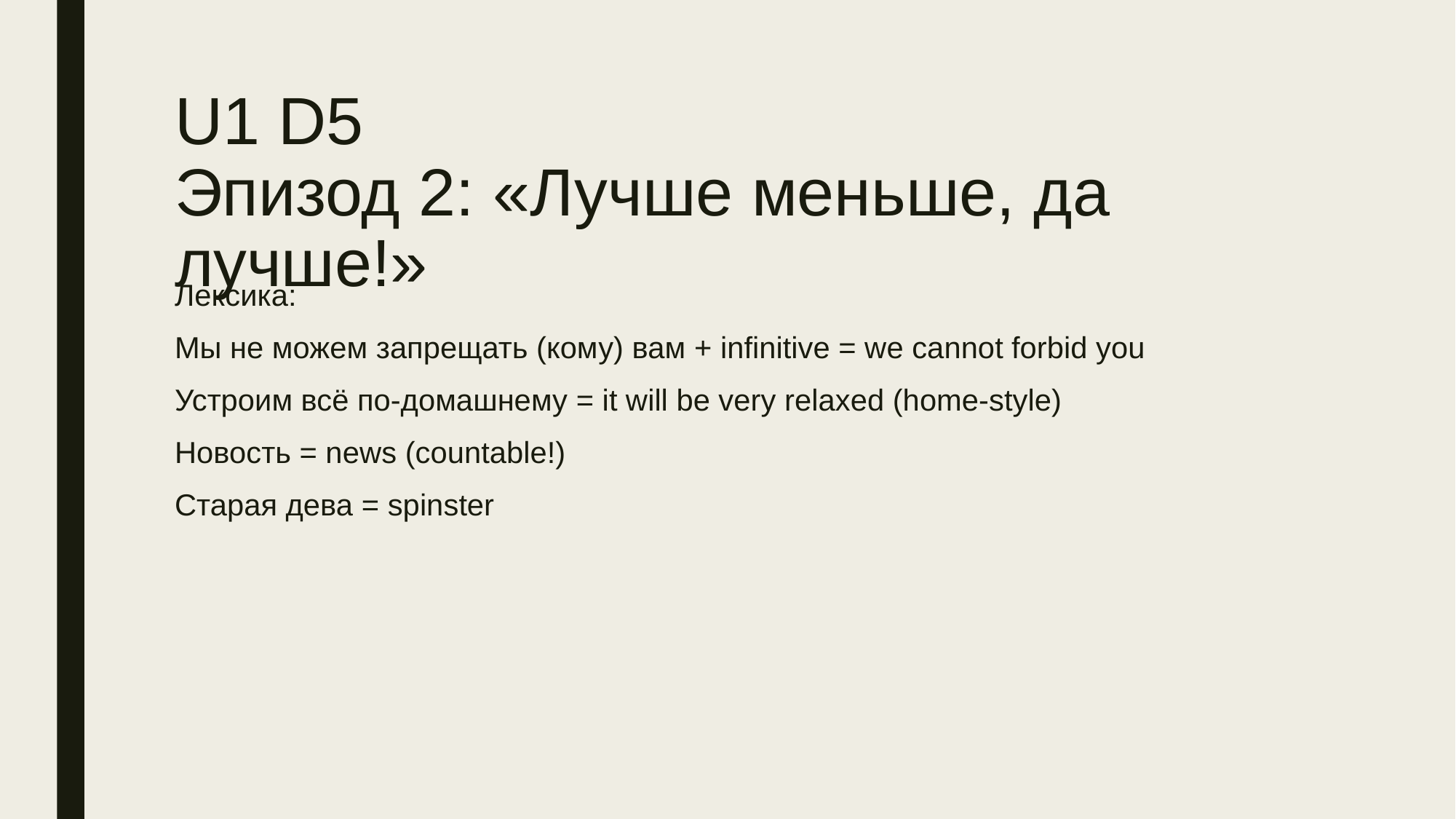

# U1 D5 Эпизод 2: «Лучше меньше, да лучше!»
Лексика:
Мы не можем запрещать (кому) вам + infinitive = we cannot forbid you
Устроим всё по-домашнему = it will be very relaxed (home-style)
Новость = news (countable!)
Старая дева = spinster